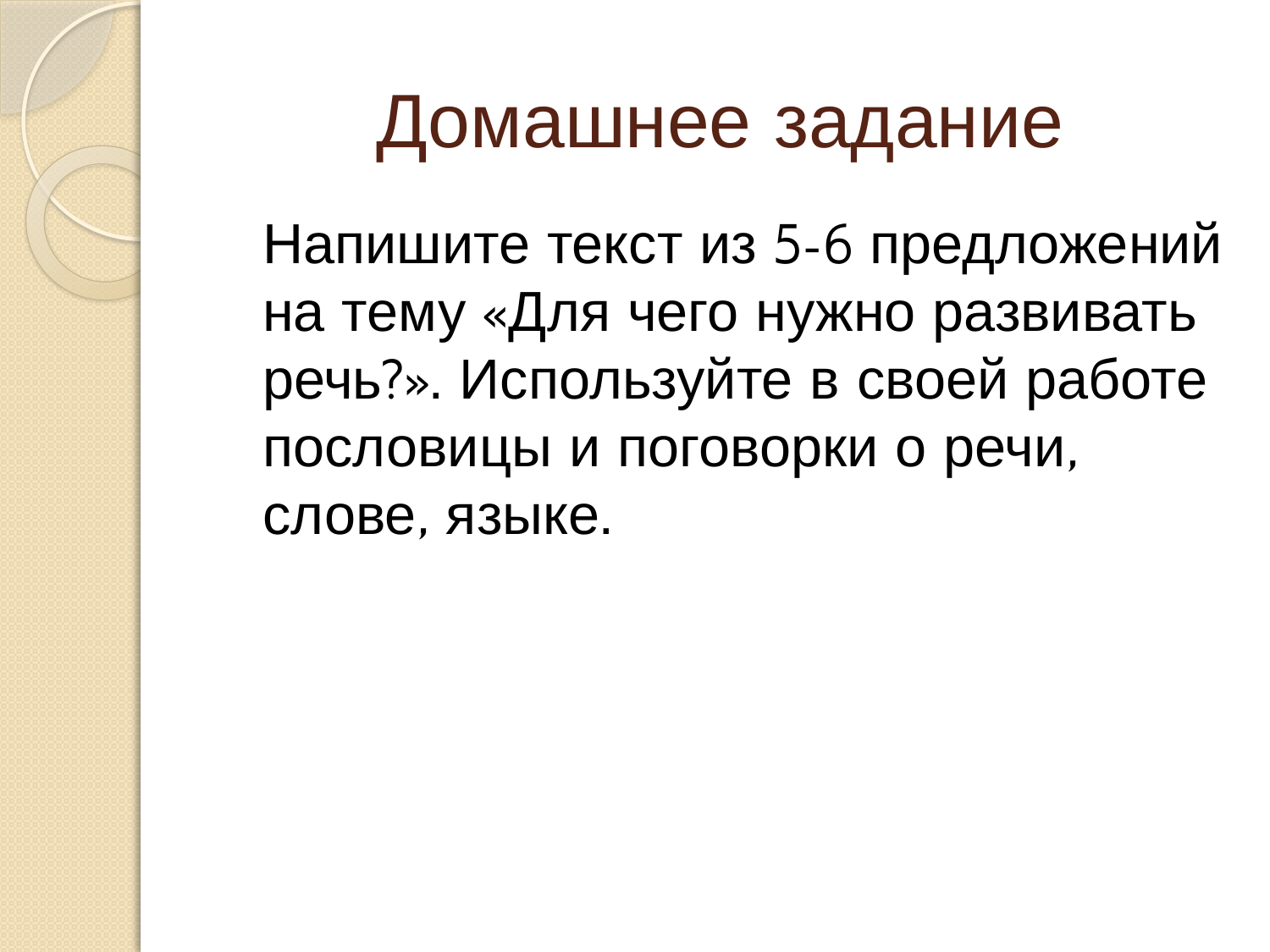

# Домашнее задание
	Напишите текст из 5-6 предложений на тему «Для чего нужно развивать речь?». Используйте в своей работе пословицы и поговорки о речи, слове, языке.